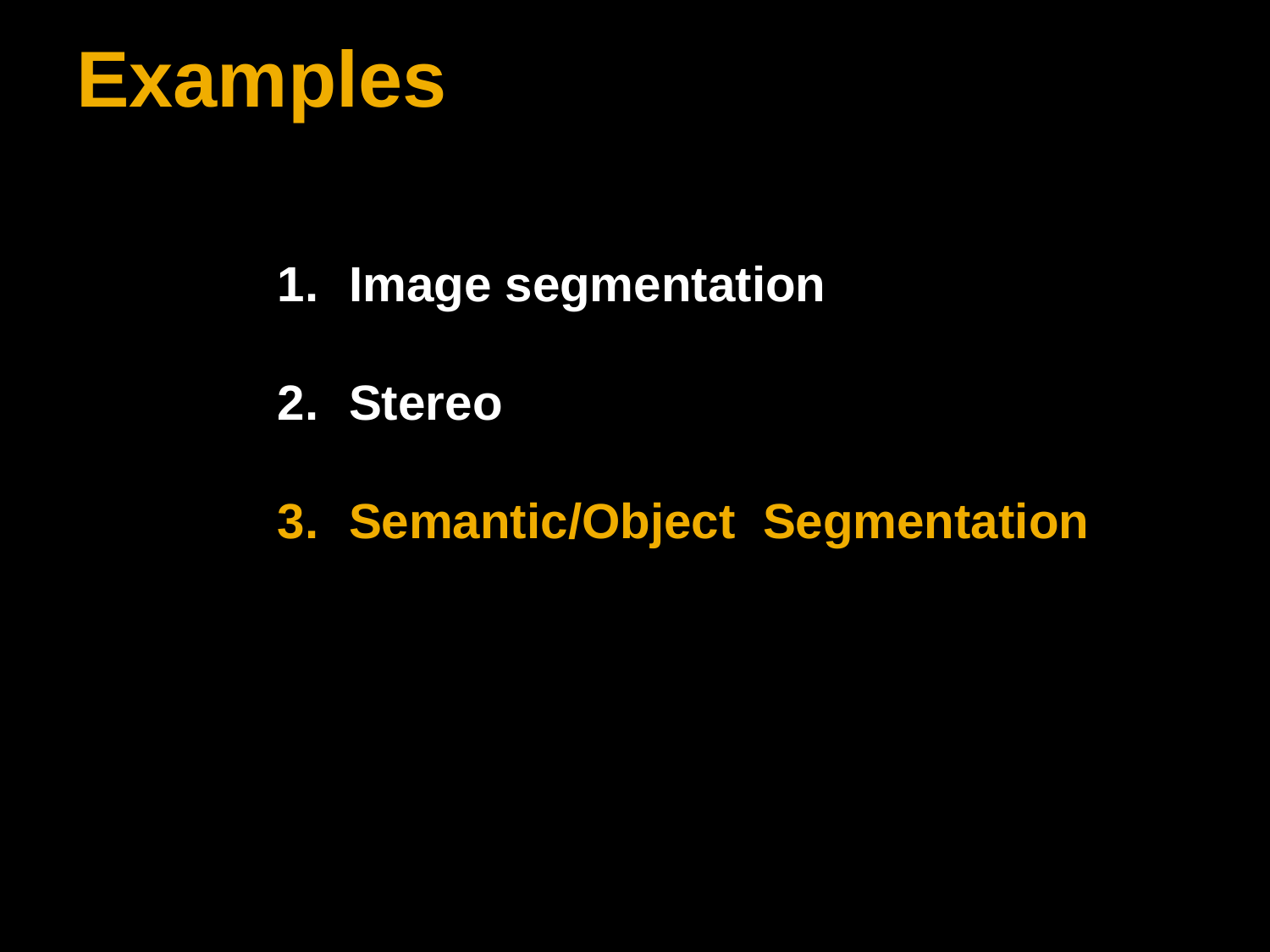

# Examples
Image segmentation

Stereo

Semantic/Object  Segmentation